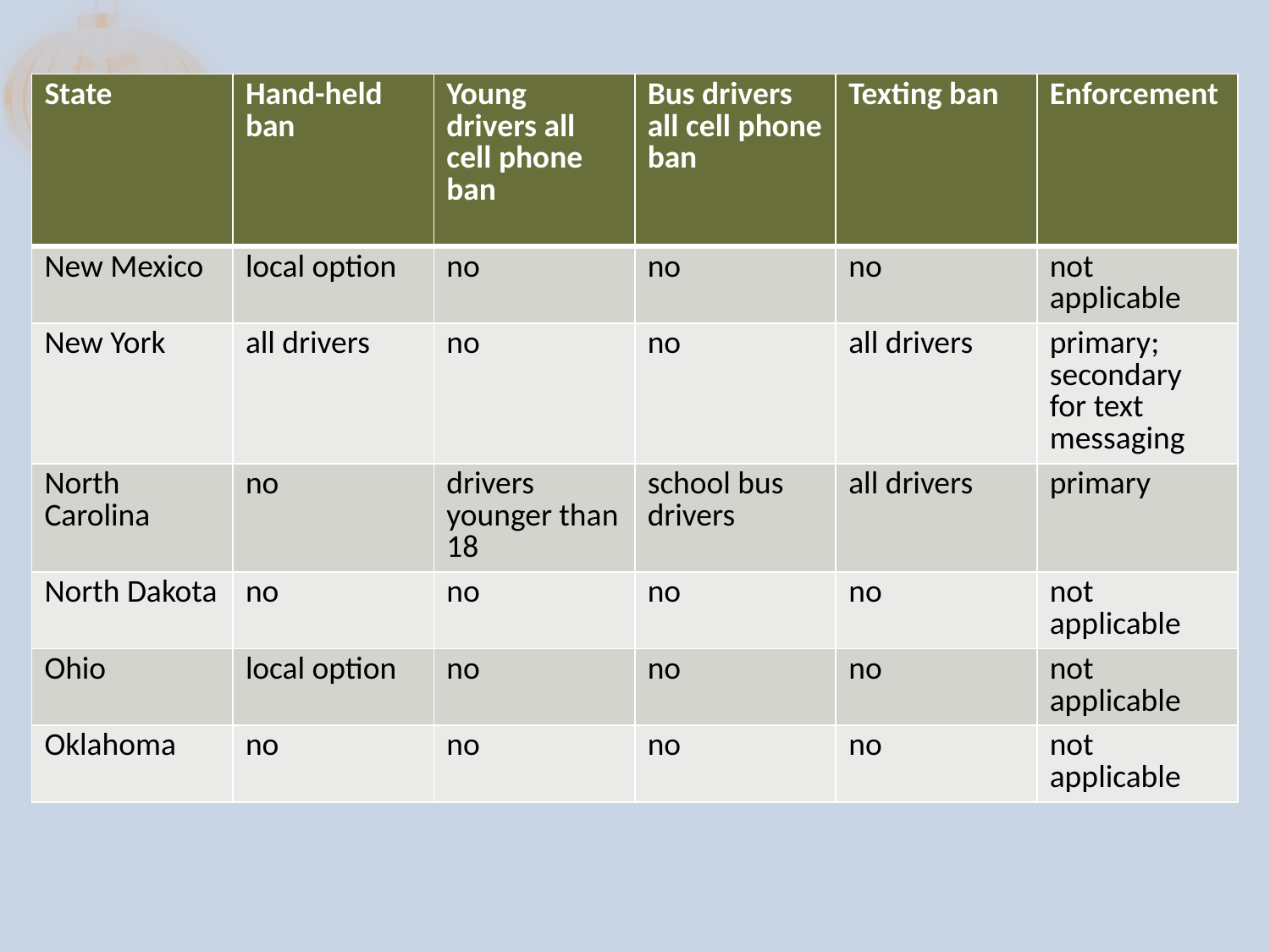

| State | Hand-held ban | Young drivers all cell phone ban | Bus drivers all cell phone ban | Texting ban | Enforcement |
| --- | --- | --- | --- | --- | --- |
| New Mexico | local option | no | no | no | not applicable |
| New York | all drivers | no | no | all drivers | primary; secondary for text messaging |
| North Carolina | no | drivers younger than 18 | school bus drivers | all drivers | primary |
| North Dakota | no | no | no | no | not applicable |
| Ohio | local option | no | no | no | not applicable |
| Oklahoma | no | no | no | no | not applicable |